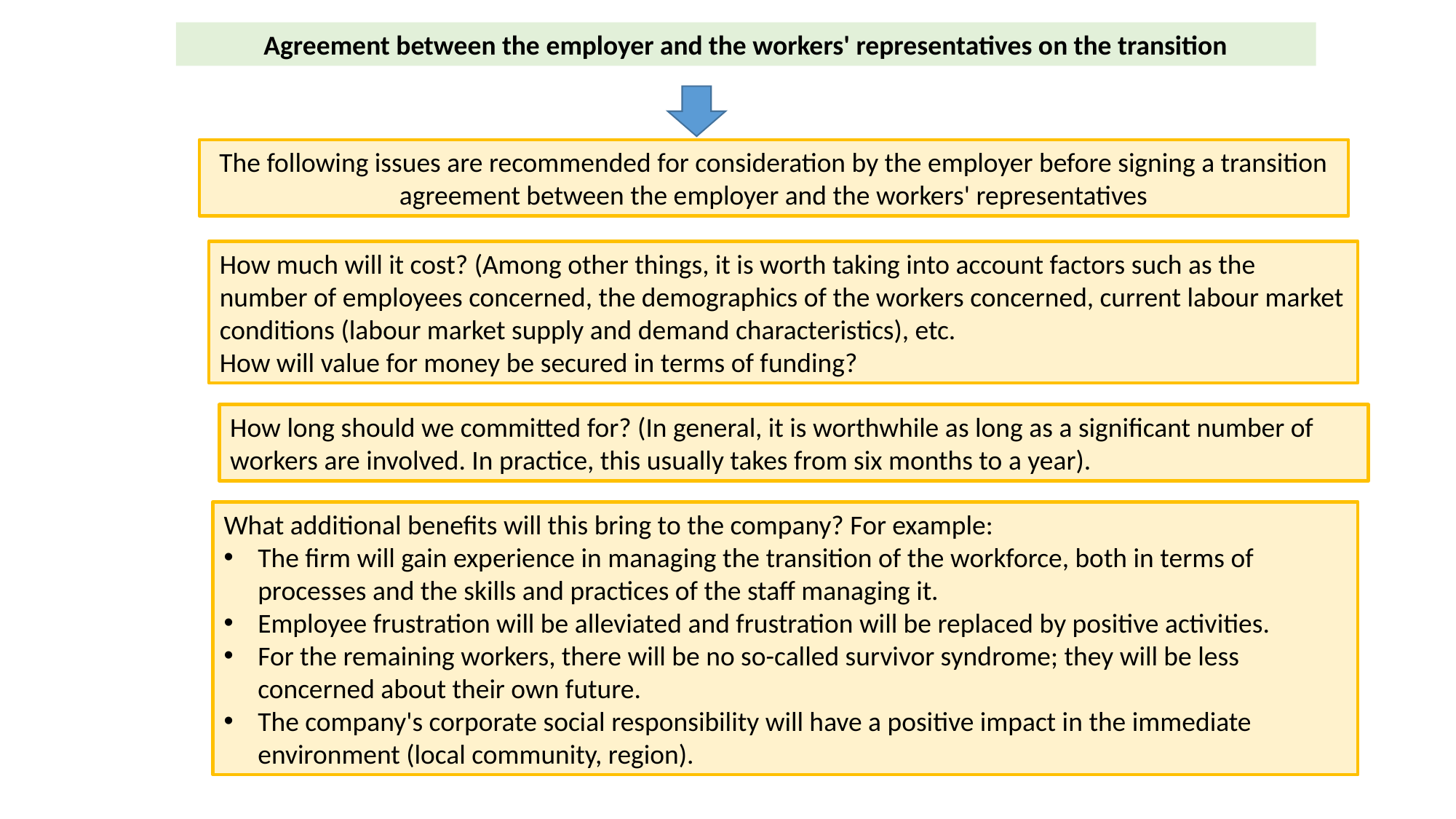

Agreement between the employer and the workers' representatives on the transition

The following issues are recommended for consideration by the employer before signing a transition agreement between the employer and the workers' representatives
How much will it cost? (Among other things, it is worth taking into account factors such as the number of employees concerned, the demographics of the workers concerned, current labour market conditions (labour market supply and demand characteristics), etc.
How will value for money be secured in terms of funding?
How long should we committed for? (In general, it is worthwhile as long as a significant number of workers are involved. In practice, this usually takes from six months to a year).
What additional benefits will this bring to the company? For example:
The firm will gain experience in managing the transition of the workforce, both in terms of processes and the skills and practices of the staff managing it.
Employee frustration will be alleviated and frustration will be replaced by positive activities.
For the remaining workers, there will be no so-called survivor syndrome; they will be less concerned about their own future.
The company's corporate social responsibility will have a positive impact in the immediate environment (local community, region).